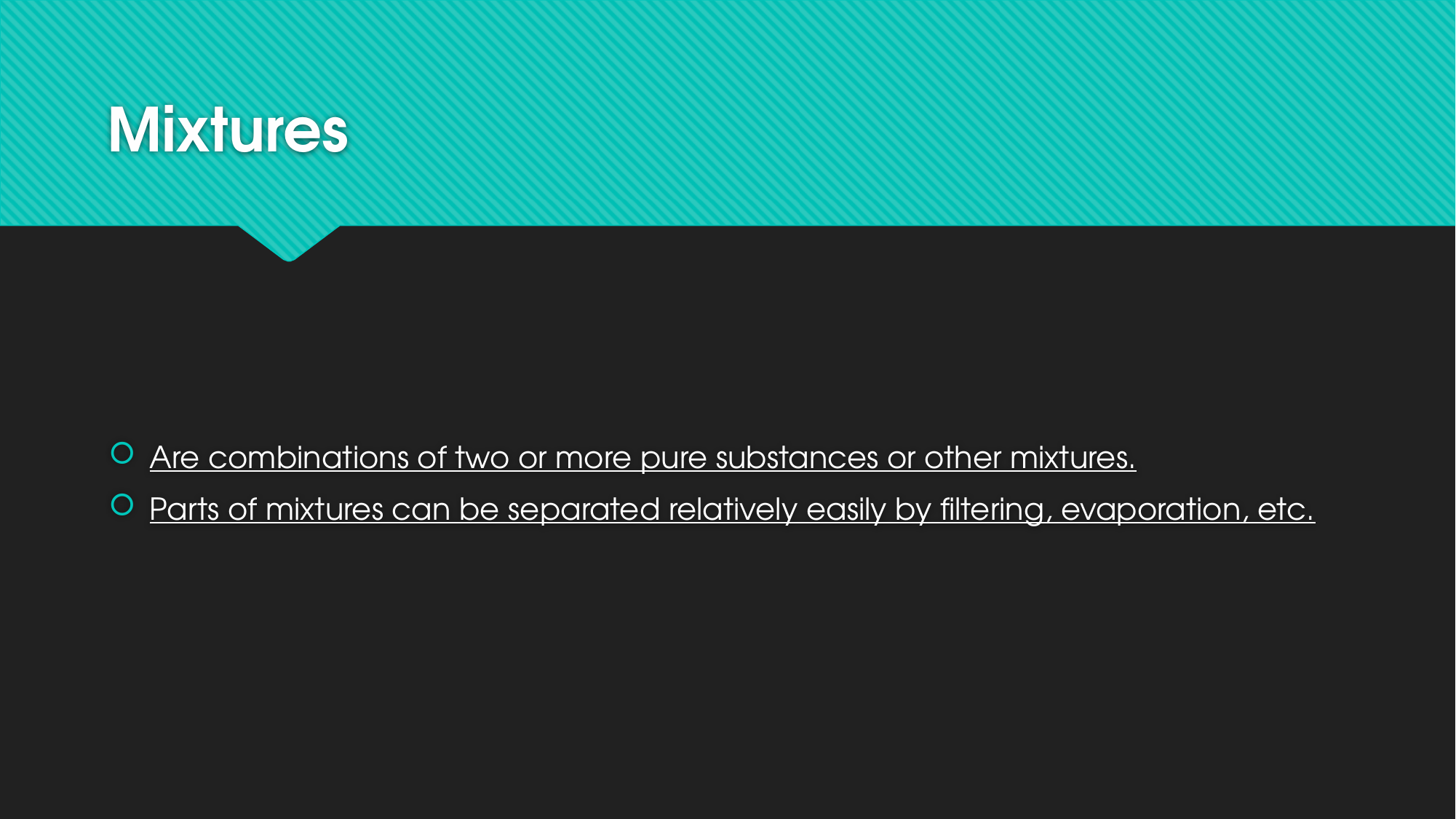

# Mixtures
Are combinations of two or more pure substances or other mixtures.
Parts of mixtures can be separated relatively easily by filtering, evaporation, etc.